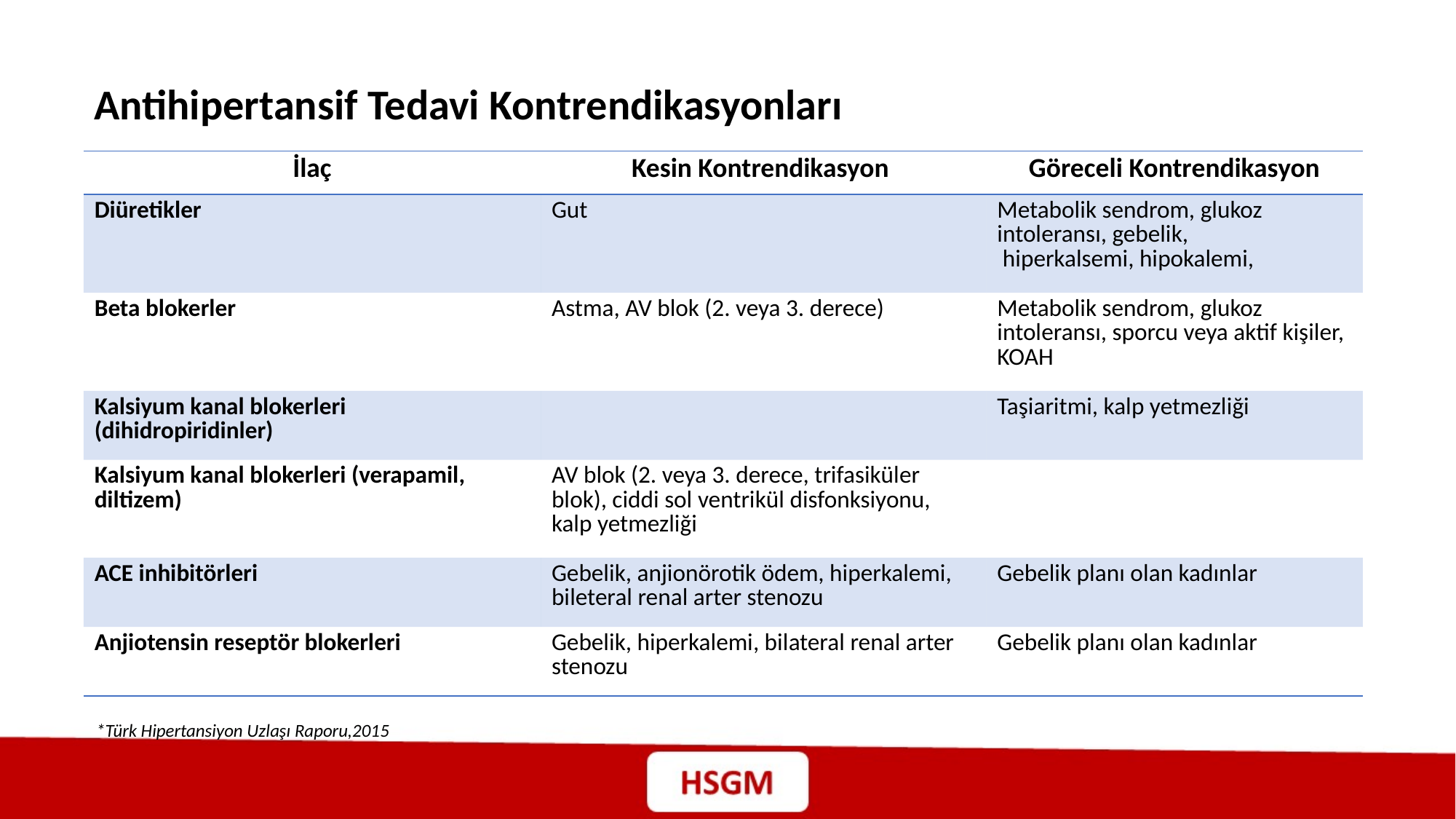

Antihipertansif Tedavi Kontrendikasyonları
| İlaç | Kesin Kontrendikasyon | Göreceli Kontrendikasyon |
| --- | --- | --- |
| Diüretikler | Gut | Metabolik sendrom, glukoz intoleransı, gebelik, hiperkalsemi, hipokalemi, |
| Beta blokerler | Astma, AV blok (2. veya 3. derece) | Metabolik sendrom, glukoz intoleransı, sporcu veya aktif kişiler, KOAH |
| Kalsiyum kanal blokerleri (dihidropiridinler) |  | Taşiaritmi, kalp yetmezliği |
| Kalsiyum kanal blokerleri (verapamil, diltizem) | AV blok (2. veya 3. derece, trifasiküler blok), ciddi sol ventrikül disfonksiyonu, kalp yetmezliği |  |
| ACE inhibitörleri | Gebelik, anjionörotik ödem, hiperkalemi, bileteral renal arter stenozu | Gebelik planı olan kadınlar |
| Anjiotensin reseptör blokerleri | Gebelik, hiperkalemi, bilateral renal arter stenozu | Gebelik planı olan kadınlar |
*Türk Hipertansiyon Uzlaşı Raporu,2015